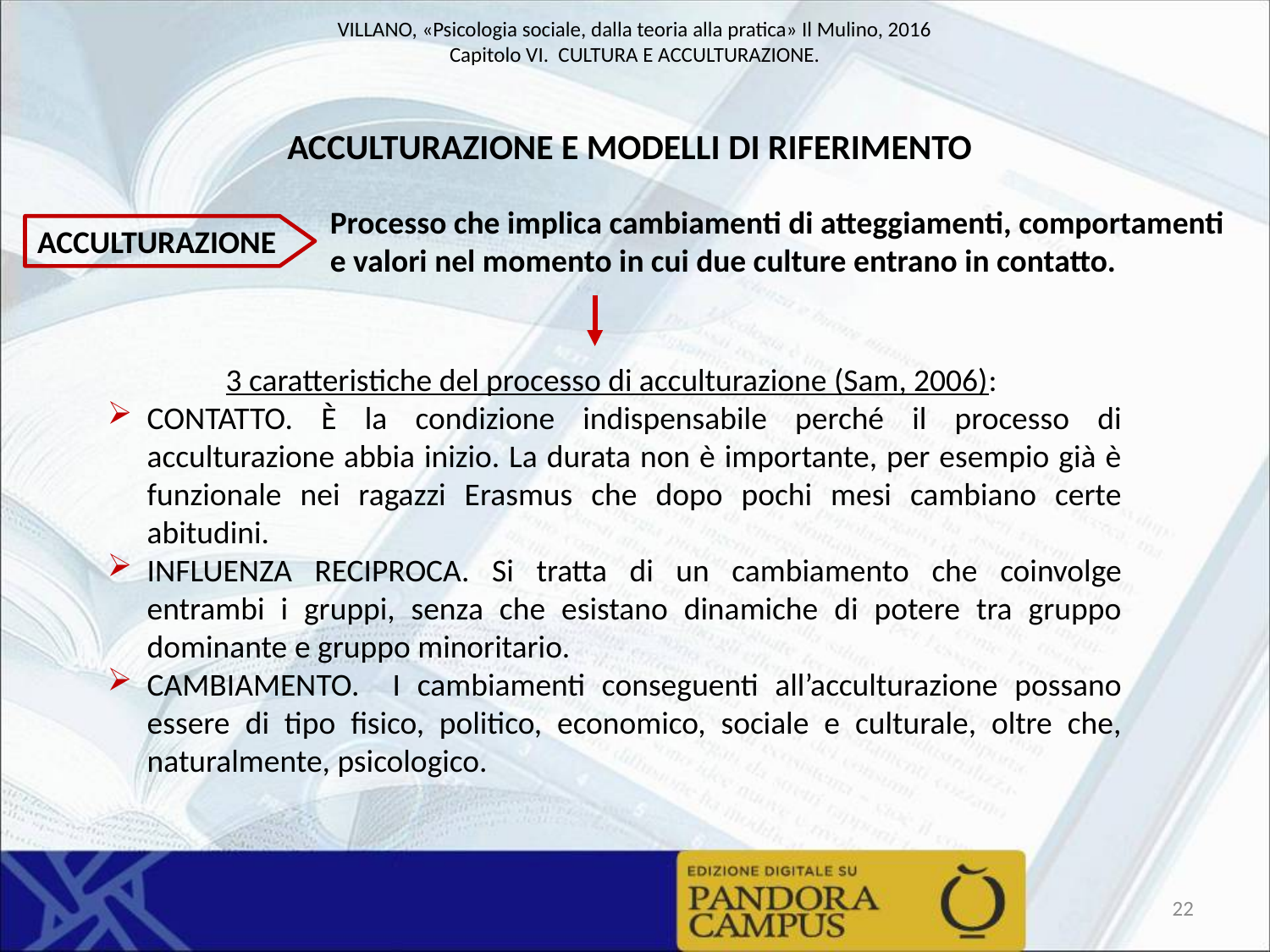

ACCULTURAZIONE E MODELLI DI RIFERIMENTO
Processo che implica cambiamenti di atteggiamenti, comportamenti e valori nel momento in cui due culture entrano in contatto.
ACCULTURAZIONE
3 caratteristiche del processo di acculturazione (Sam, 2006):
CONTATTO. È la condizione indispensabile perché il processo di acculturazione abbia inizio. La durata non è importante, per esempio già è funzionale nei ragazzi Erasmus che dopo pochi mesi cambiano certe abitudini.
INFLUENZA RECIPROCA. Si tratta di un cambiamento che coinvolge entrambi i gruppi, senza che esistano dinamiche di potere tra gruppo dominante e gruppo minoritario.
CAMBIAMENTO.  I cambiamenti conseguenti all’acculturazione possano essere di tipo fisico, politico, economico, sociale e culturale, oltre che, naturalmente, psicologico.

22